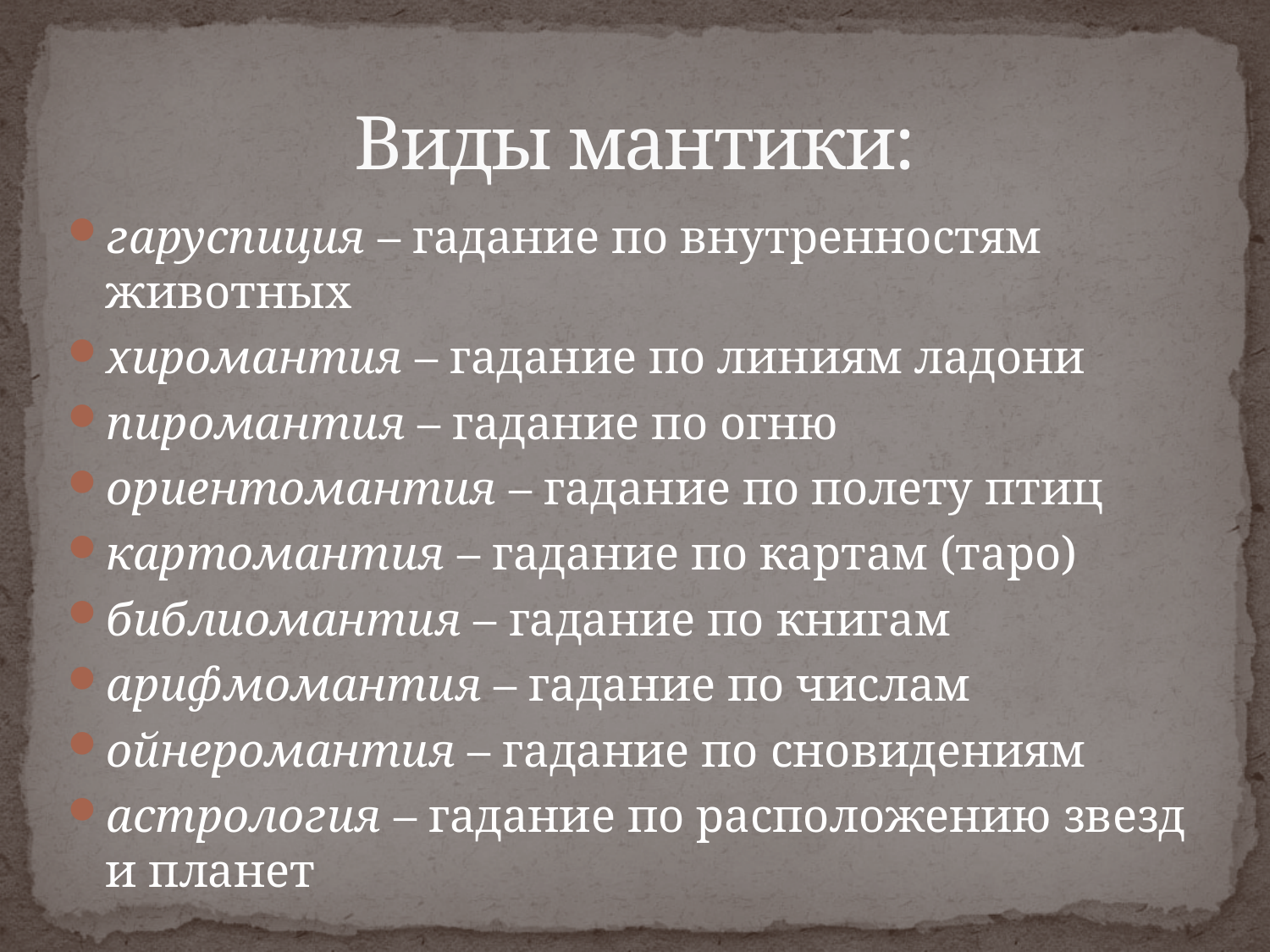

# Виды мантики:
гаруспиция – гадание по внутренностям животных
хиромантия – гадание по линиям ладони
пиромантия – гадание по огню
ориентомантия – гадание по полету птиц
картомантия – гадание по картам (таро)
библиомантия – гадание по книгам
арифмомантия – гадание по числам
ойнеромантия – гадание по сновидениям
астрология – гадание по расположению звезд и планет